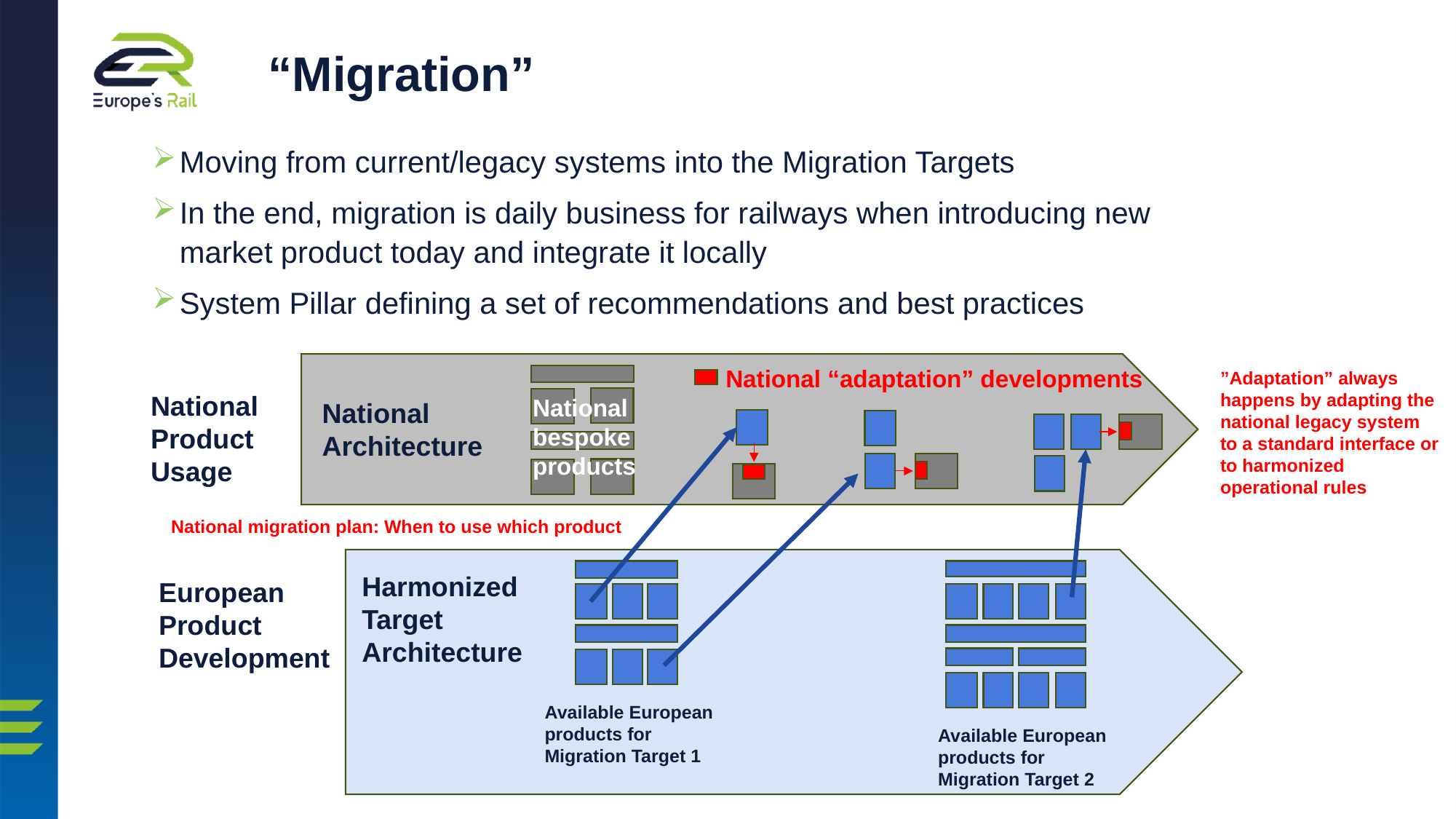

3
# “Migration”
Moving from current/legacy systems into the Migration Targets
In the end, migration is daily business for railways when introducing new market product today and integrate it locally
System Pillar defining a set of recommendations and best practices

National “adaptation” developments
”Adaptation” always happens by adapting the national legacy system to a standard interface or to harmonized operational rules

National
Product
Usage

National
bespoke
products

National
Architecture

National migration plan: When to use which product

Harmonized
Target
Architecture
European
Product
Development

Available European  products for Migration Target 1
Available European  products for Migration Target 2